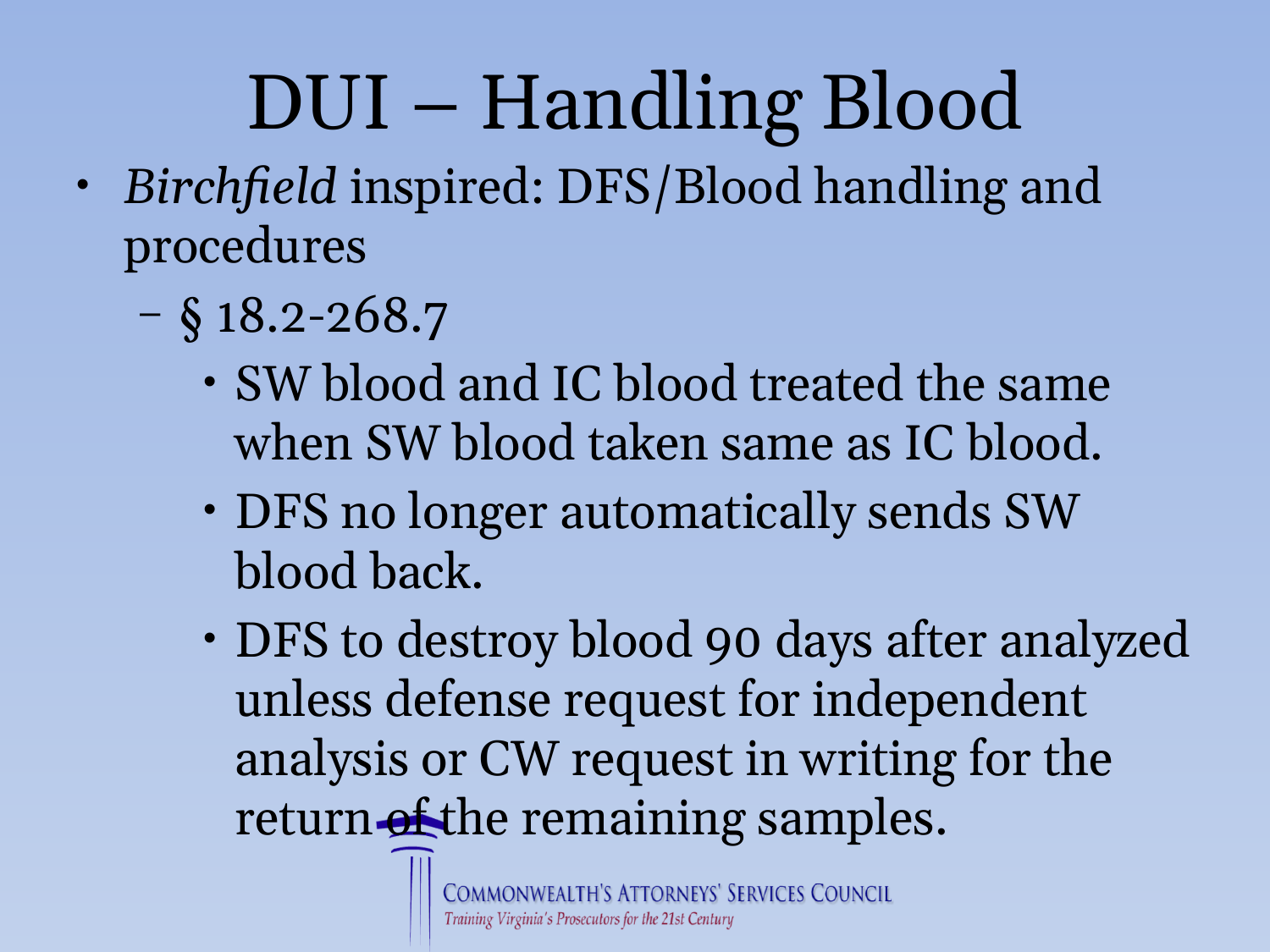

# DUI – Handling Blood
Birchfield inspired: DFS/Blood handling and procedures
§ 18.2-268.7
SW blood and IC blood treated the same when SW blood taken same as IC blood.
DFS no longer automatically sends SW blood back.
DFS to destroy blood 90 days after analyzed unless defense request for independent analysis or CW request in writing for the return of the remaining samples.